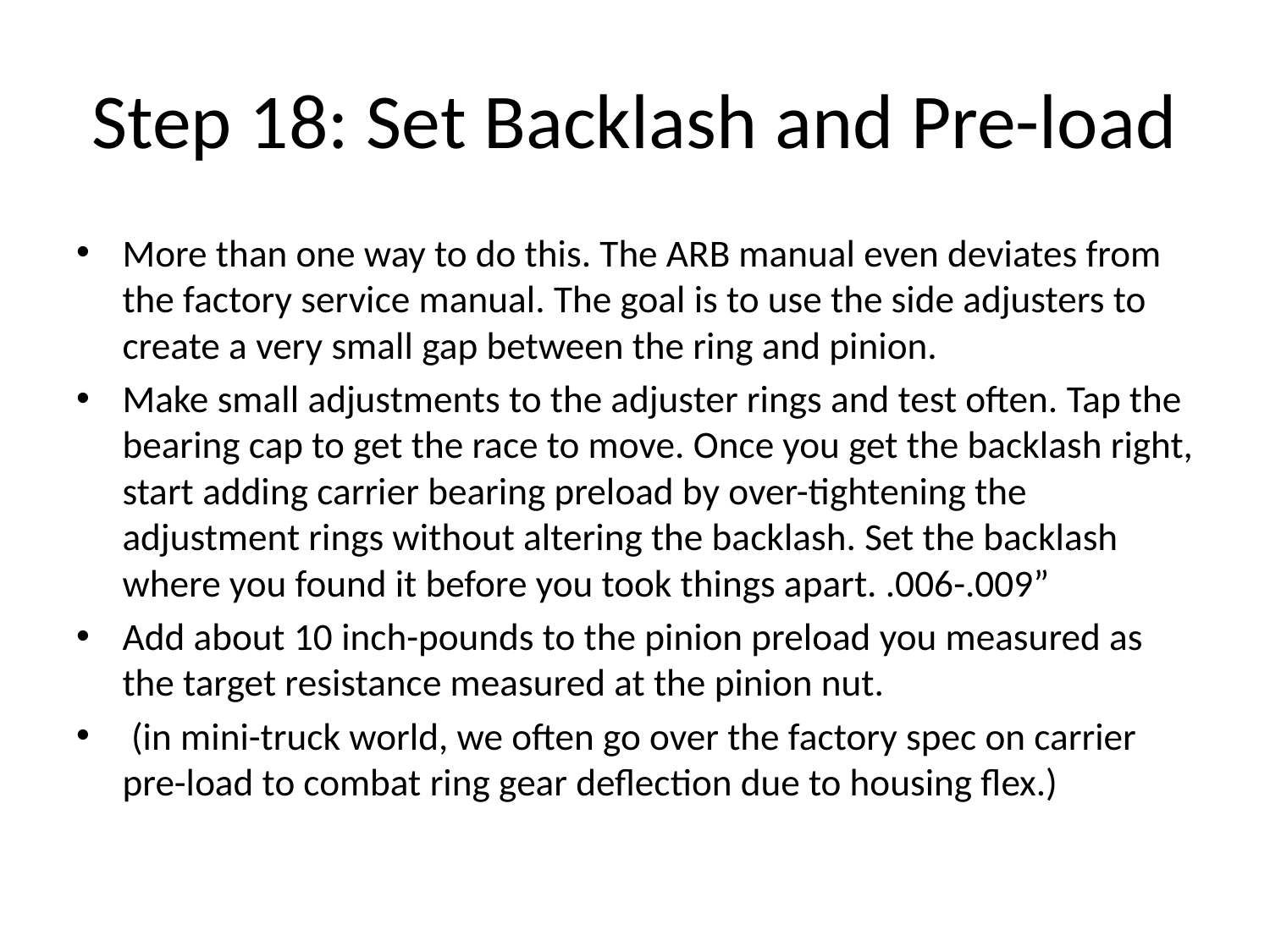

# Step 18: Set Backlash and Pre-load
More than one way to do this. The ARB manual even deviates from the factory service manual. The goal is to use the side adjusters to create a very small gap between the ring and pinion.
Make small adjustments to the adjuster rings and test often. Tap the bearing cap to get the race to move. Once you get the backlash right, start adding carrier bearing preload by over-tightening the adjustment rings without altering the backlash. Set the backlash where you found it before you took things apart. .006-.009”
Add about 10 inch-pounds to the pinion preload you measured as the target resistance measured at the pinion nut.
 (in mini-truck world, we often go over the factory spec on carrier pre-load to combat ring gear deflection due to housing flex.)